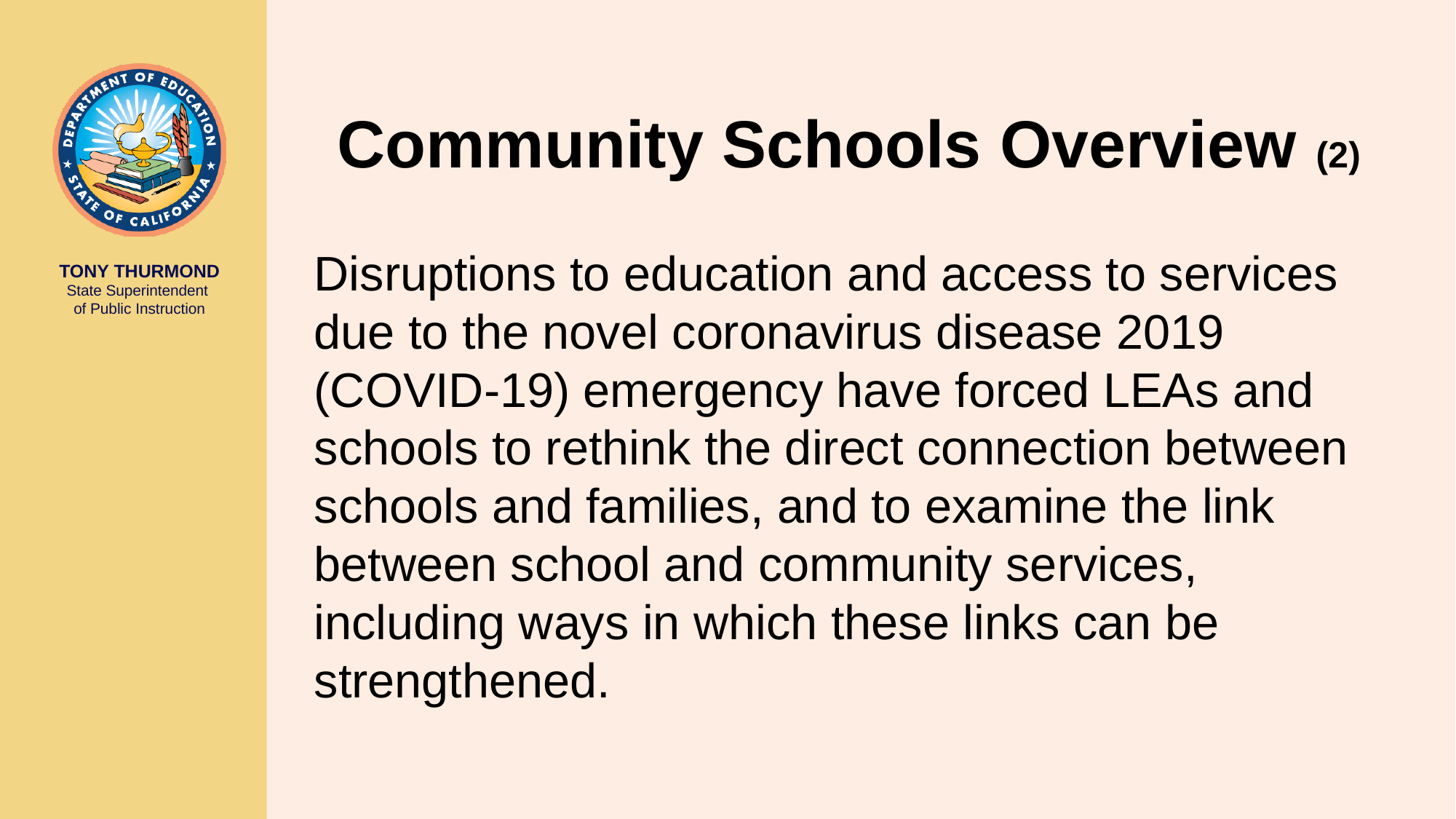

# Community Schools Overview (2)
Disruptions to education and access to services due to the novel coronavirus disease 2019 (COVID-19) emergency have forced LEAs and schools to rethink the direct connection between schools and families, and to examine the link between school and community services, including ways in which these links can be strengthened.